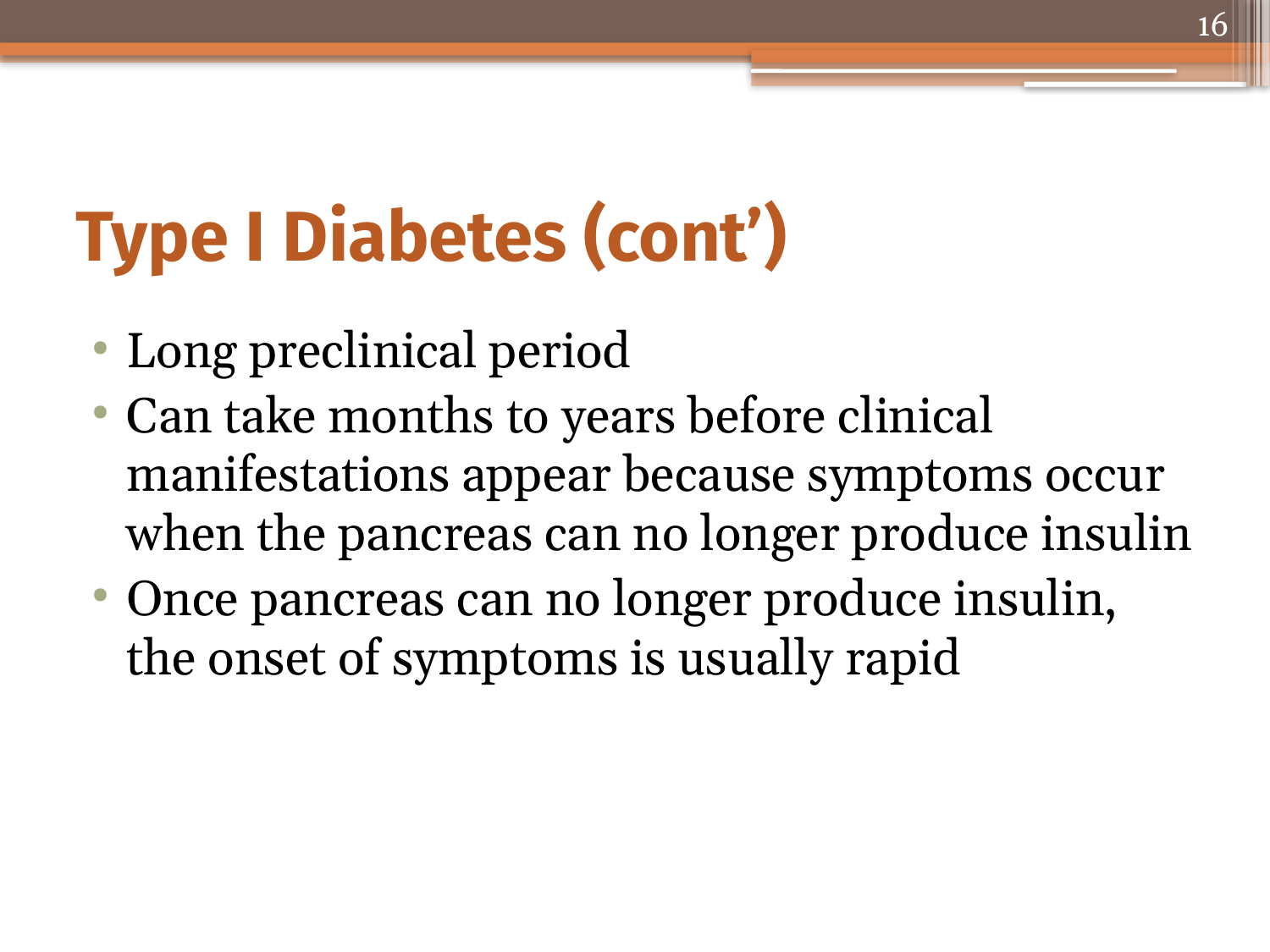

16
# Type I Diabetes (cont’)
Long preclinical period
Can take months to years before clinical manifestations appear because symptoms occur when the pancreas can no longer produce insulin
Once pancreas can no longer produce insulin, the onset of symptoms is usually rapid